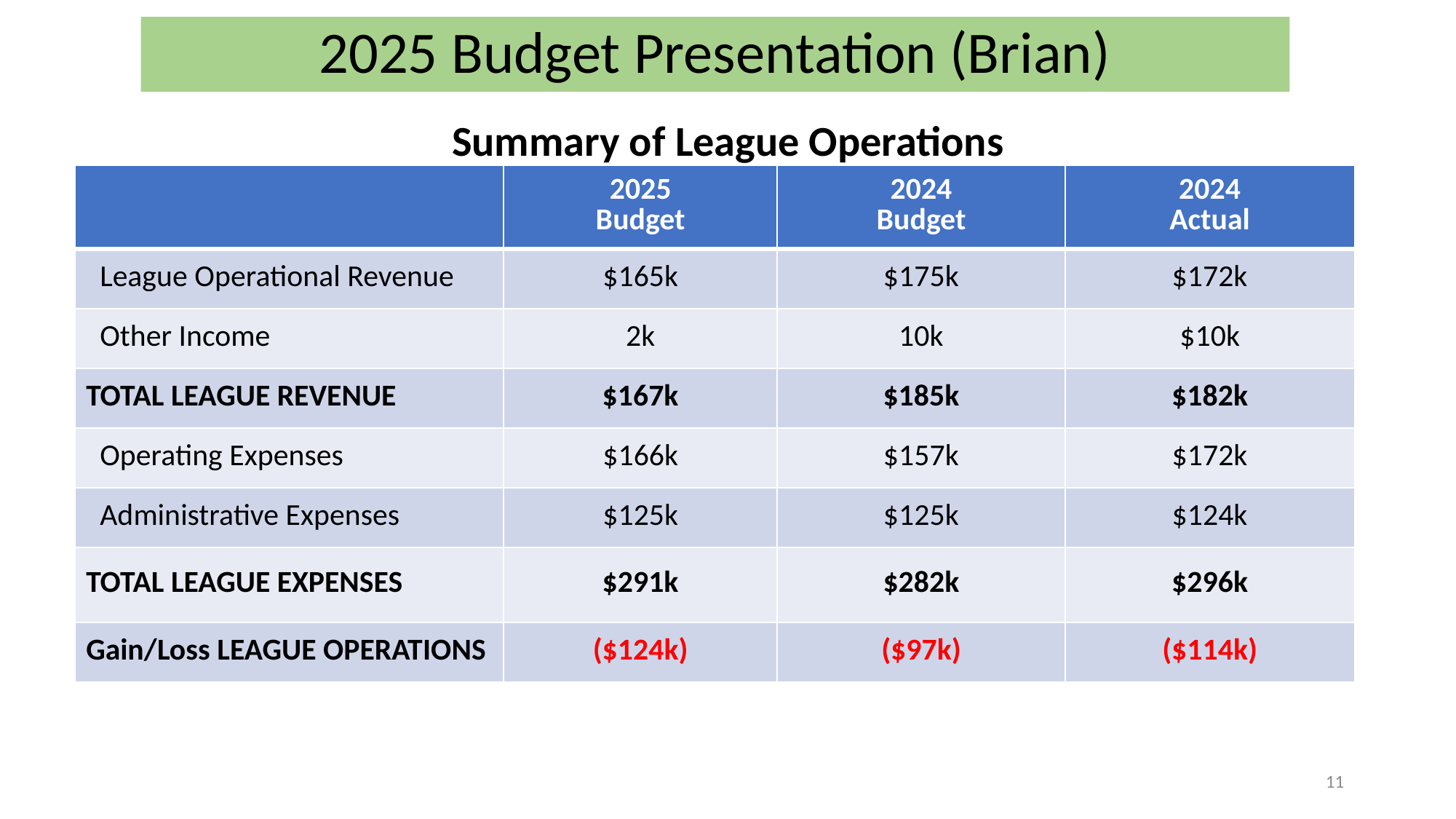

# 2025 Budget Presentation (Brian)
Summary of League Operations
|  | 2025 Budget | 2024 Budget | 2024 Actual |
| --- | --- | --- | --- |
| League Operational Revenue | $165k | $175k | $172k |
| Other Income | 2k | 10k | $10k |
| TOTAL LEAGUE REVENUE | $167k | $185k | $182k |
| Operating Expenses | $166k | $157k | $172k |
| Administrative Expenses | $125k | $125k | $124k |
| TOTAL LEAGUE EXPENSES | $291k | $282k | $296k |
| Gain/Loss LEAGUE OPERATIONS | ($124k) | ($97k) | ($114k) |
11